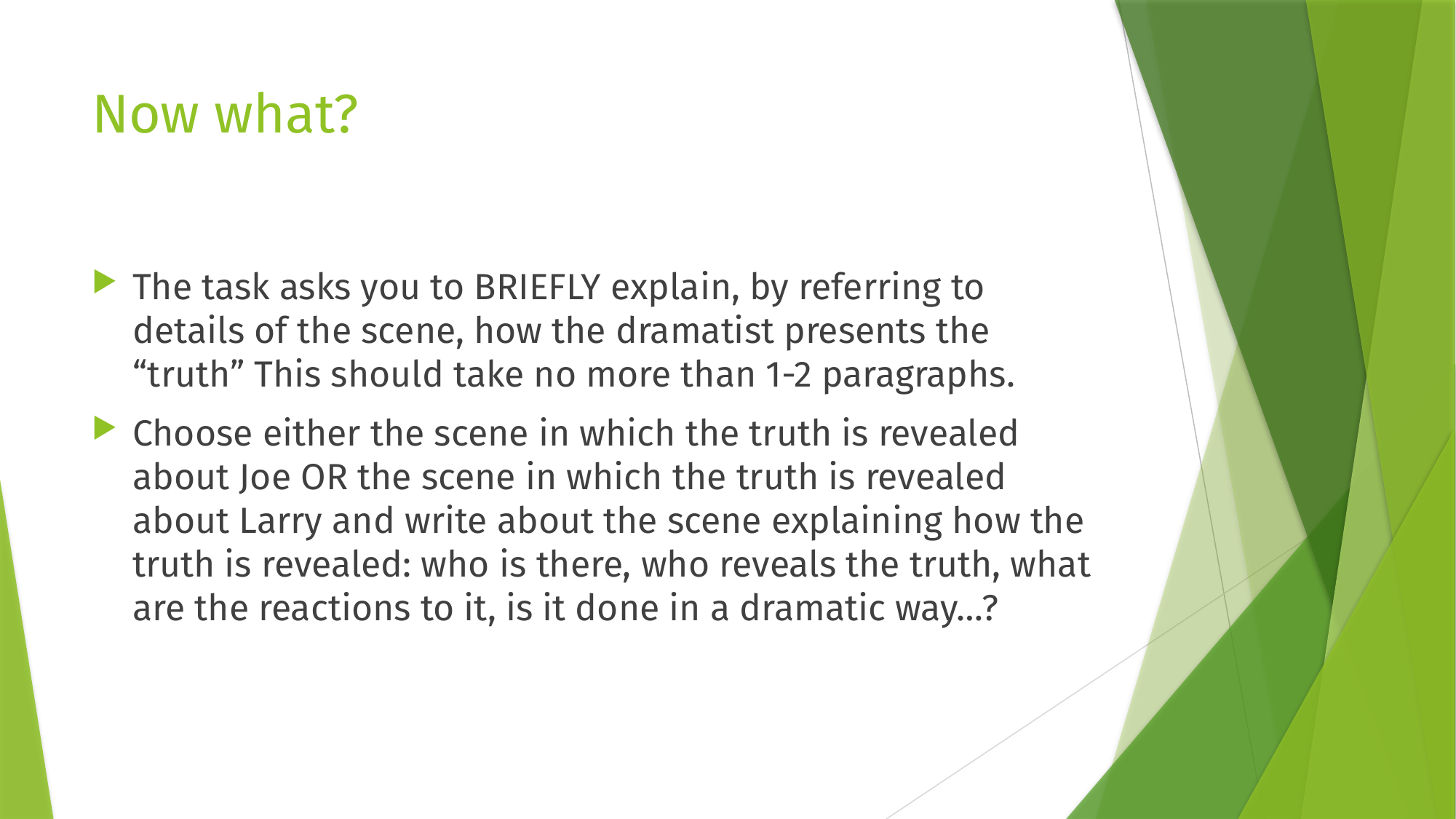

# Now what?
The task asks you to BRIEFLY explain, by referring to details of the scene, how the dramatist presents the “truth” This should take no more than 1-2 paragraphs.
Choose either the scene in which the truth is revealed about Joe OR the scene in which the truth is revealed about Larry and write about the scene explaining how the truth is revealed: who is there, who reveals the truth, what are the reactions to it, is it done in a dramatic way…?